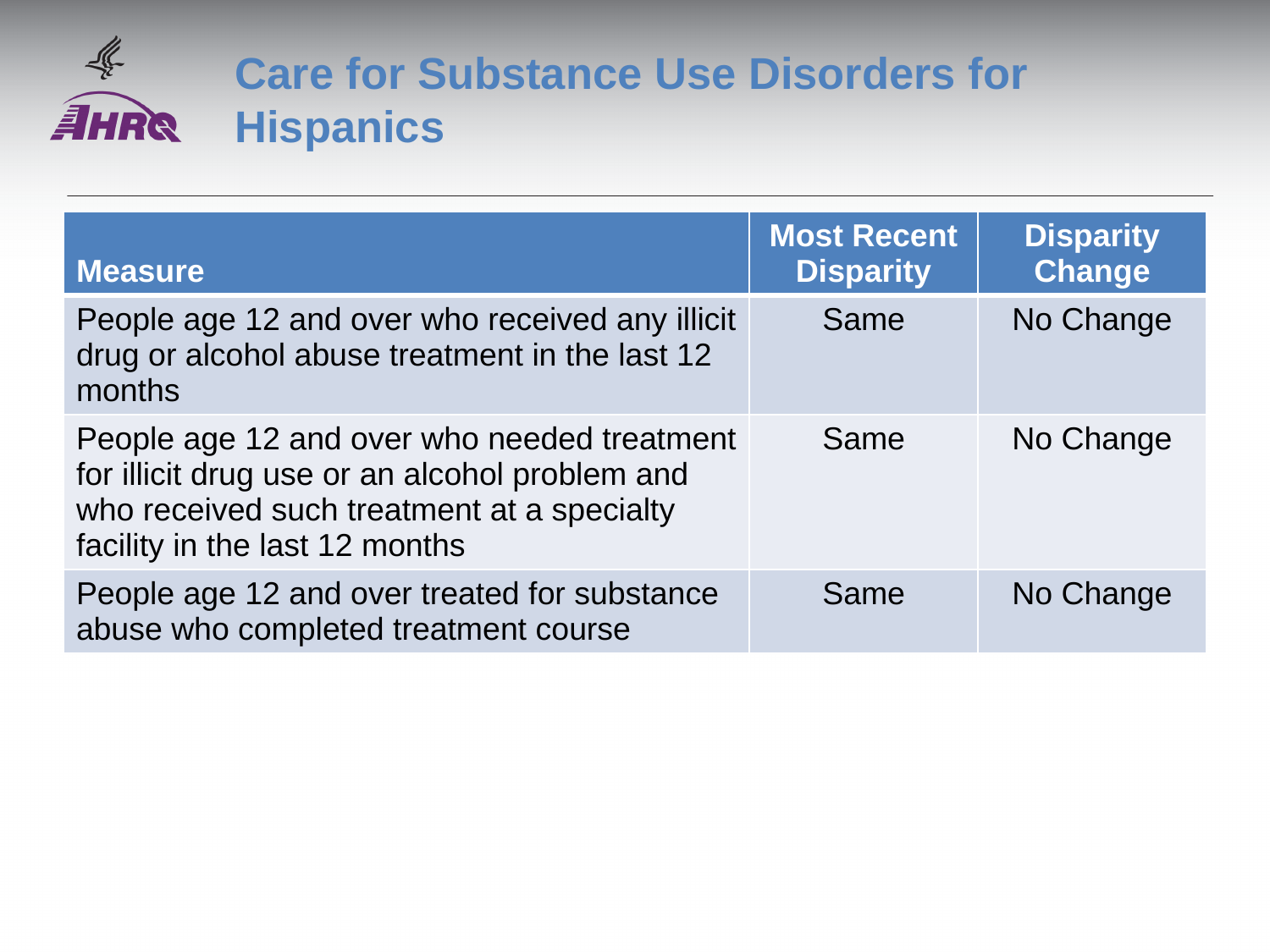

# Care for Substance Use Disorders for Hispanics
| Measure | Most Recent Disparity | Disparity Change |
| --- | --- | --- |
| People age 12 and over who received any illicit drug or alcohol abuse treatment in the last 12 months | Same | No Change |
| People age 12 and over who needed treatment for illicit drug use or an alcohol problem and who received such treatment at a specialty facility in the last 12 months | Same | No Change |
| People age 12 and over treated for substance abuse who completed treatment course | Same | No Change |